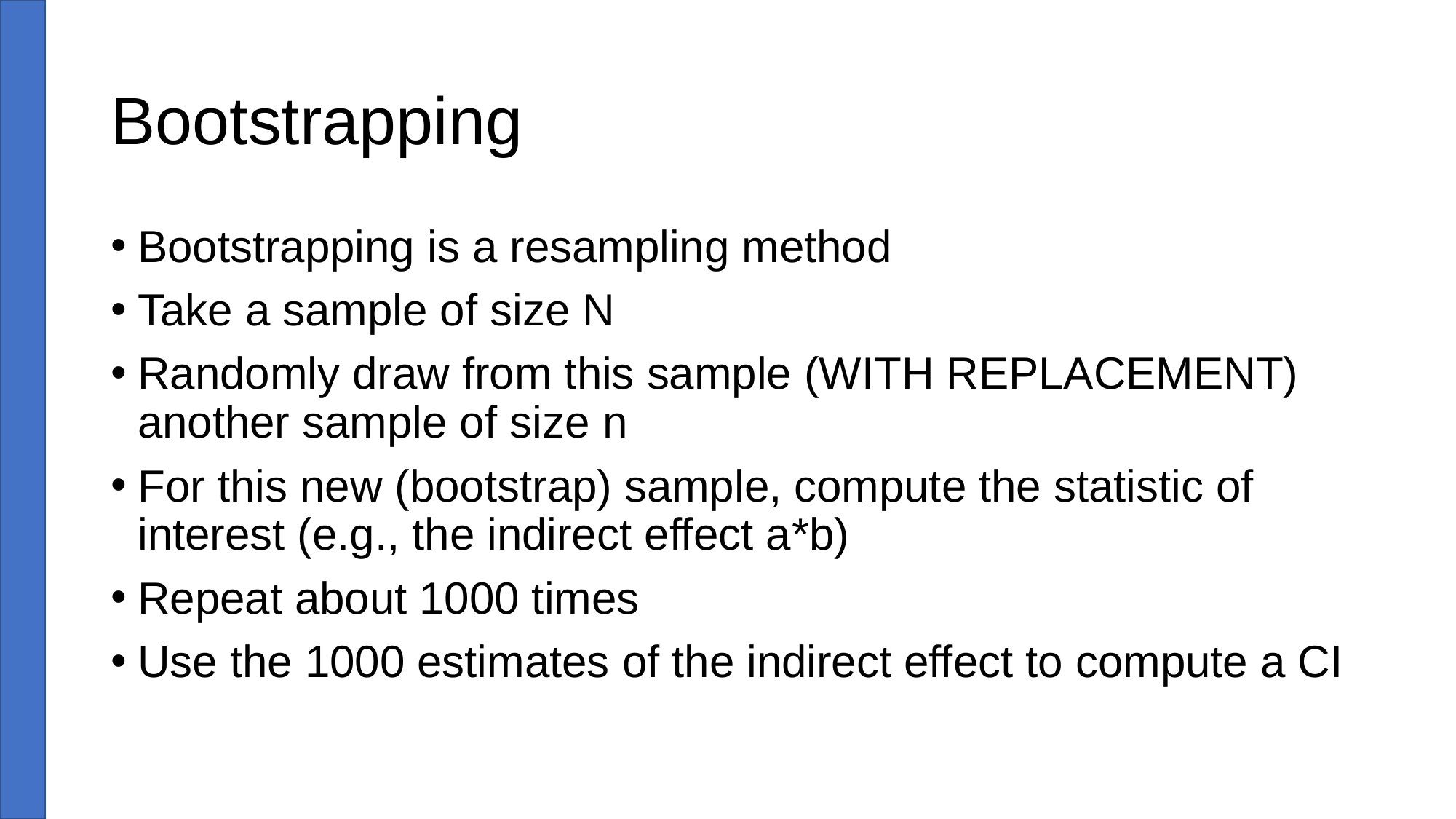

# Bootstrapping
Bootstrapping is a resampling method
Take a sample of size N
Randomly draw from this sample (WITH REPLACEMENT) another sample of size n
For this new (bootstrap) sample, compute the statistic of interest (e.g., the indirect effect a*b)
Repeat about 1000 times
Use the 1000 estimates of the indirect effect to compute a CI